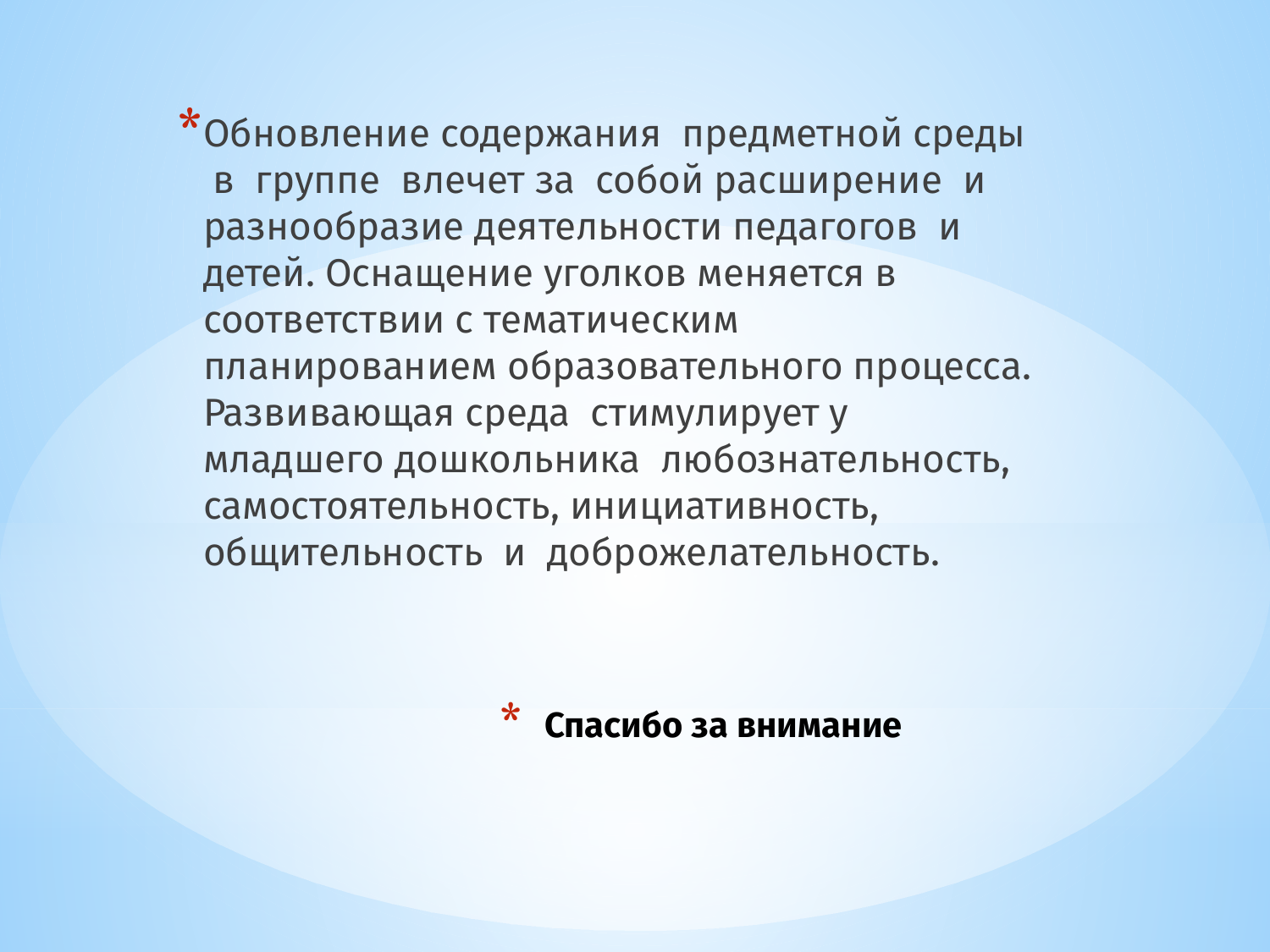

Обновление содержания  предметной среды  в  группе  влечет за  собой расширение  и  разнообразие деятельности педагогов  и  детей. Оснащение уголков меняется в соответствии с тематическим планированием образовательного процесса. Развивающая среда  стимулирует у   младшего дошкольника  любознательность, самостоятельность, инициативность,  общительность  и  доброжелательность.
# Спасибо за внимание